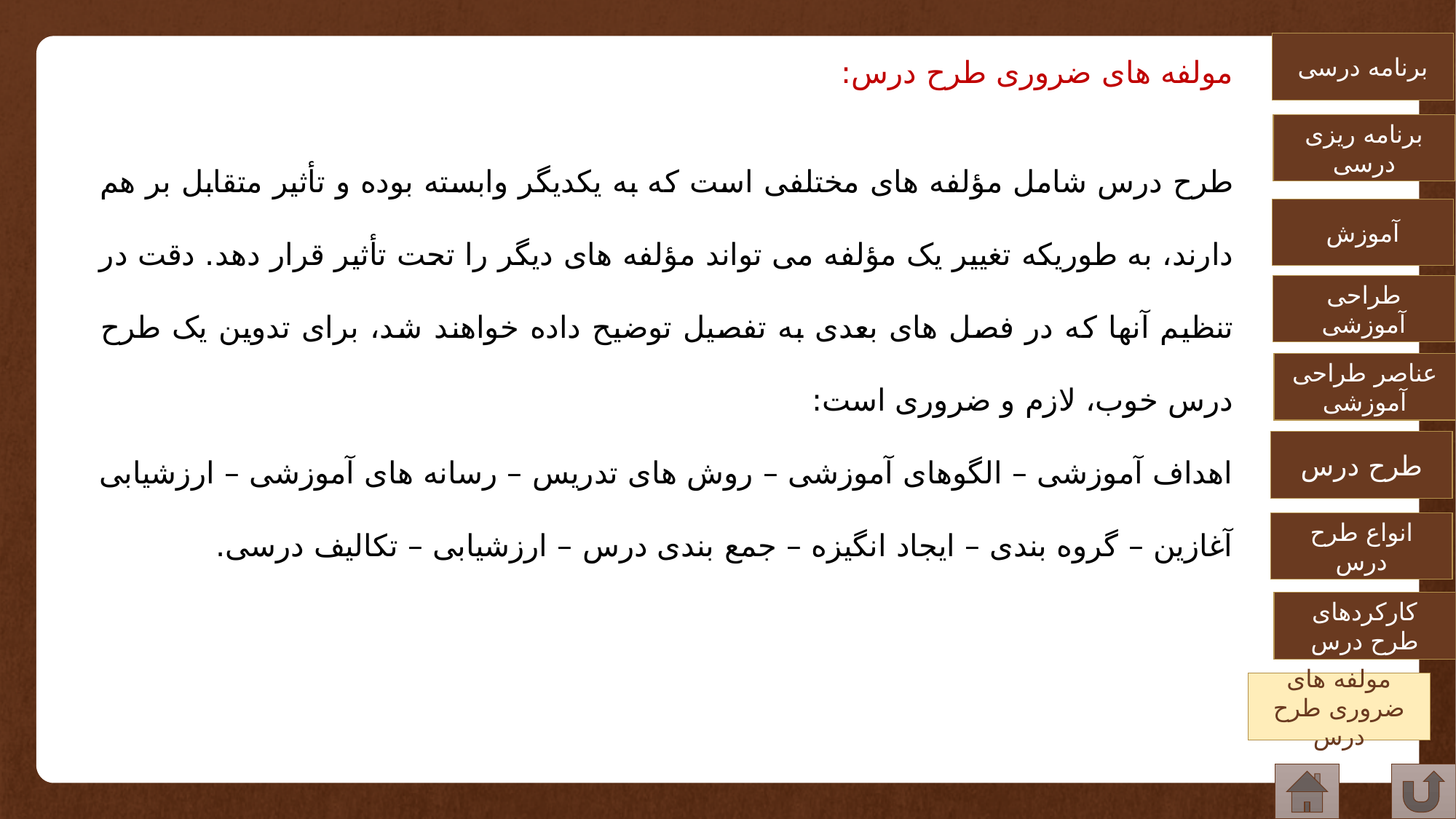

برنامه درسی
مولفه های ضروری طرح درس:

طرح درس شامل مؤلفه های مختلفی است که به یکدیگر وابسته بوده و تأثیر متقابل بر هم دارند، به طوریکه تغییر یک مؤلفه می تواند مؤلفه های دیگر را تحت تأثیر قرار دهد. دقت در تنظیم آنها که در فصل های بعدی به تفصیل توضیح داده خواهند شد، برای تدوین یک طرح درس خوب، لازم و ضروری است:
اهداف آموزشی – الگوهای آموزشی – روش های تدریس – رسانه های آموزشی – ارزشیابی آغازین – گروه بندی – ایجاد انگیزه – جمع بندی درس – ارزشیابی – تکالیف درسی.

برنامه ریزی درسی
آموزش
طراحی آموزشی
عناصر طراحی آموزشی
طرح درس
انواع طرح درس
کارکردهای طرح درس
مولفه های ضروری طرح درس